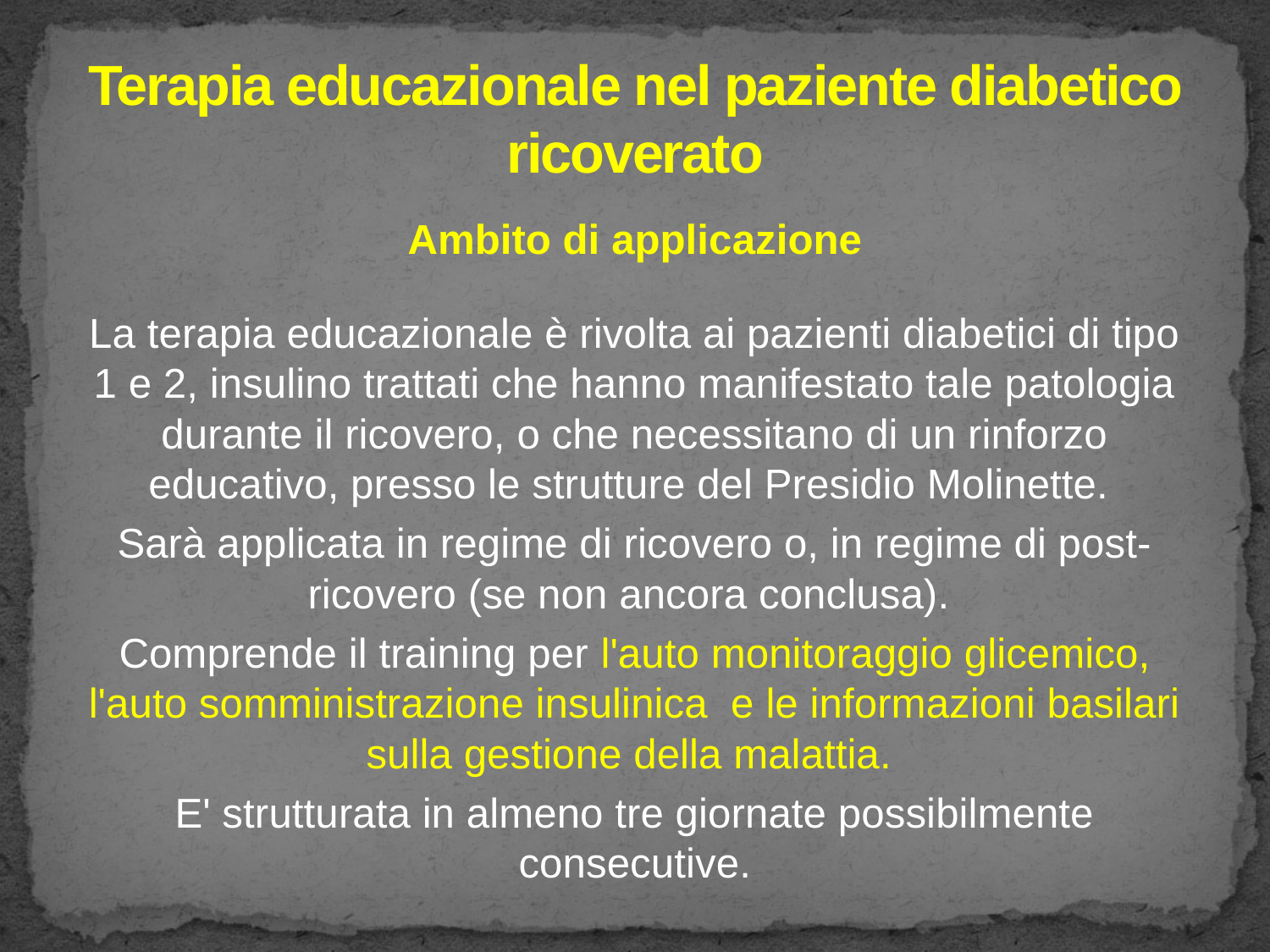

# Terapia educazionale nel paziente diabetico ricoverato
Ambito di applicazione

La terapia educazionale è rivolta ai pazienti diabetici di tipo 1 e 2, insulino trattati che hanno manifestato tale patologia durante il ricovero, o che necessitano di un rinforzo educativo, presso le strutture del Presidio Molinette.
Sarà applicata in regime di ricovero o, in regime di post-ricovero (se non ancora conclusa).
Comprende il training per l'auto monitoraggio glicemico, l'auto somministrazione insulinica  e le informazioni basilari sulla gestione della malattia.
E' strutturata in almeno tre giornate possibilmente consecutive.